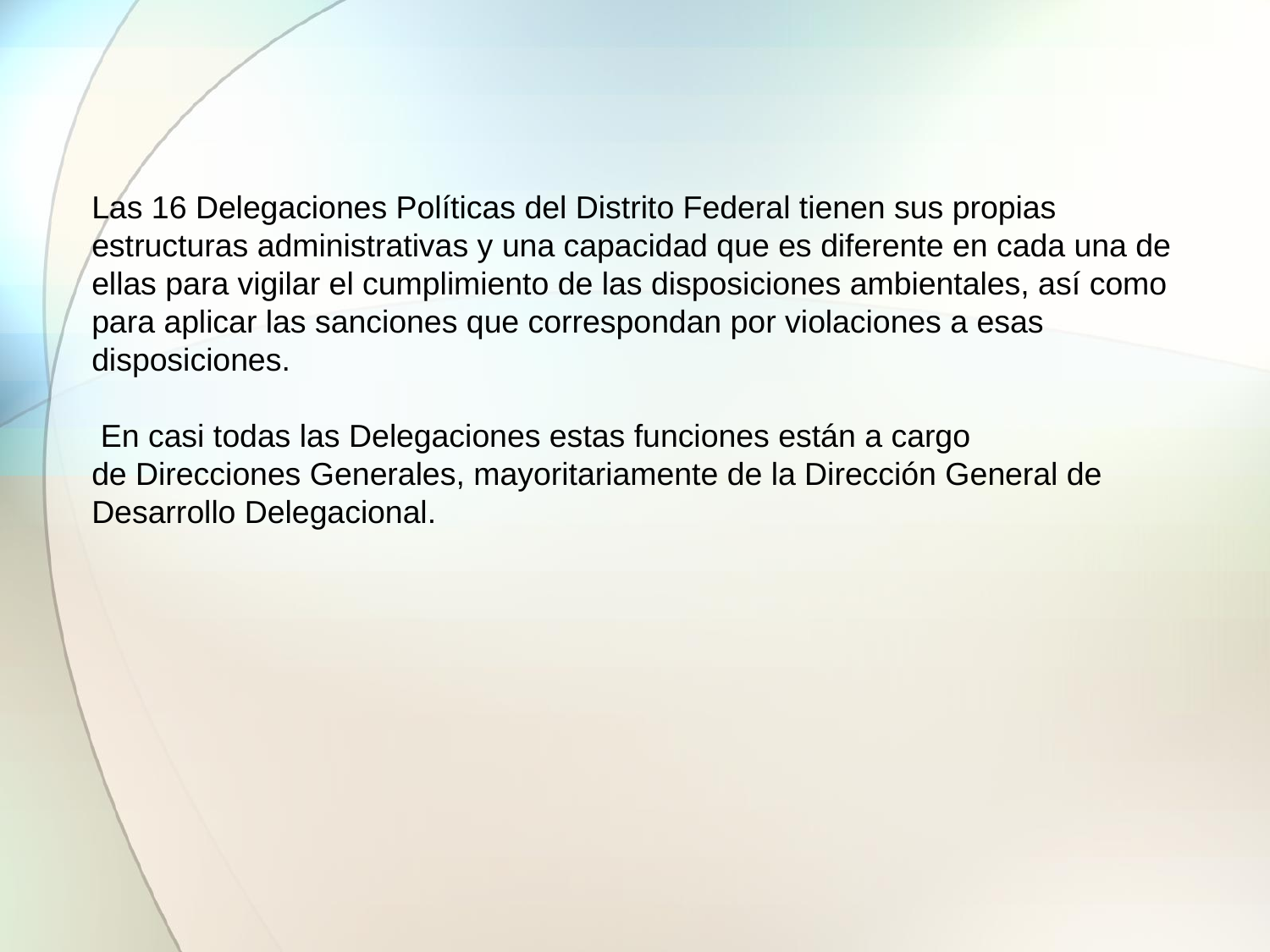

Las 16 Delegaciones Políticas del Distrito Federal tienen sus propias estructuras administrativas y una capacidad que es diferente en cada una de ellas para vigilar el cumplimiento de las disposiciones ambientales, así como para aplicar las sanciones que correspondan por violaciones a esas disposiciones.

 En casi todas las Delegaciones estas funciones están a cargo
de Direcciones Generales, mayoritariamente de la Dirección General de Desarrollo Delegacional.